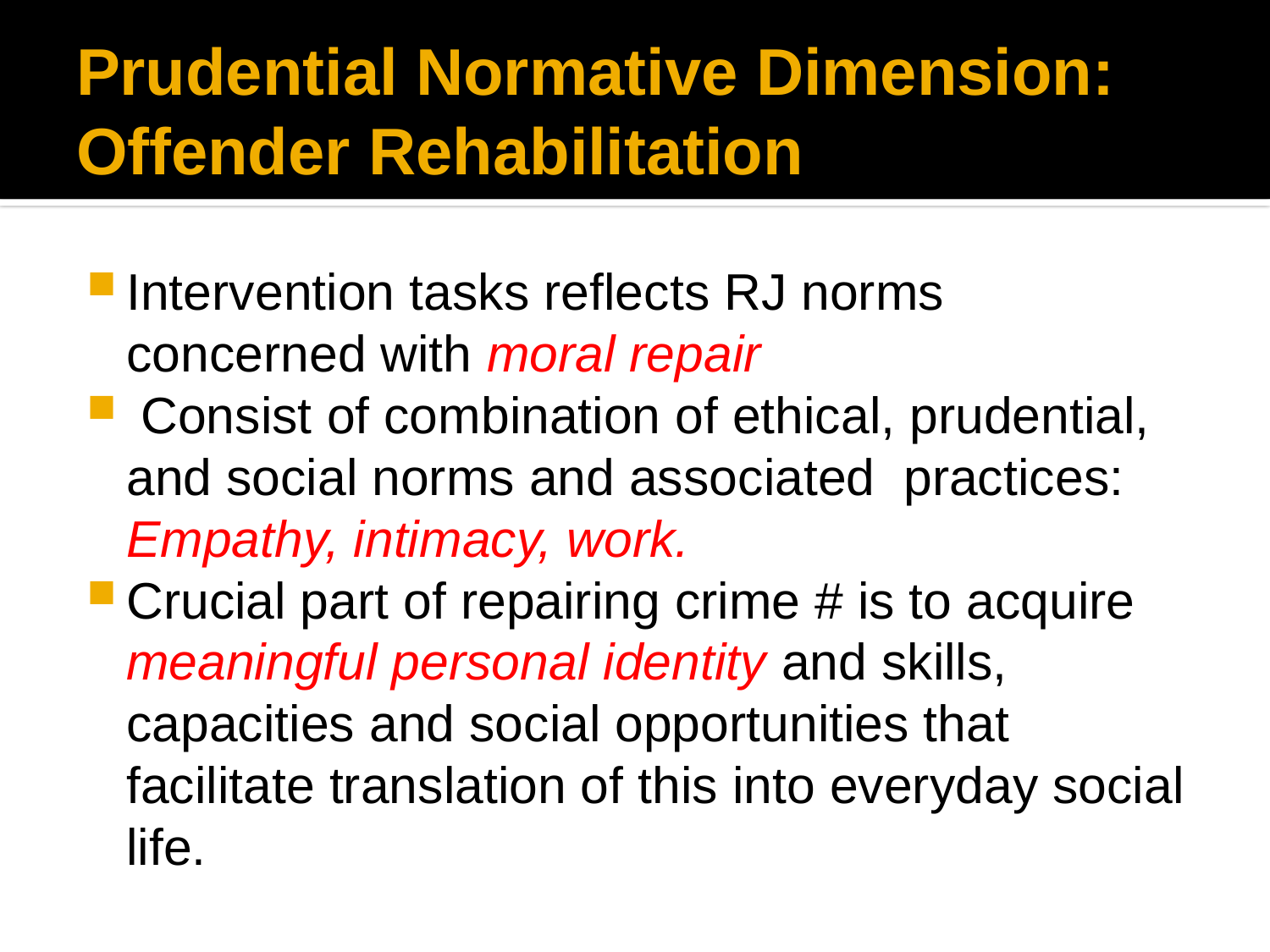

# Prudential Normative Dimension: Offender Rehabilitation
Intervention tasks reflects RJ norms concerned with moral repair
 Consist of combination of ethical, prudential, and social norms and associated  practices:  Empathy, intimacy, work.
Crucial part of repairing crime # is to acquire meaningful personal identity and skills, capacities and social opportunities that facilitate translation of this into everyday social life.